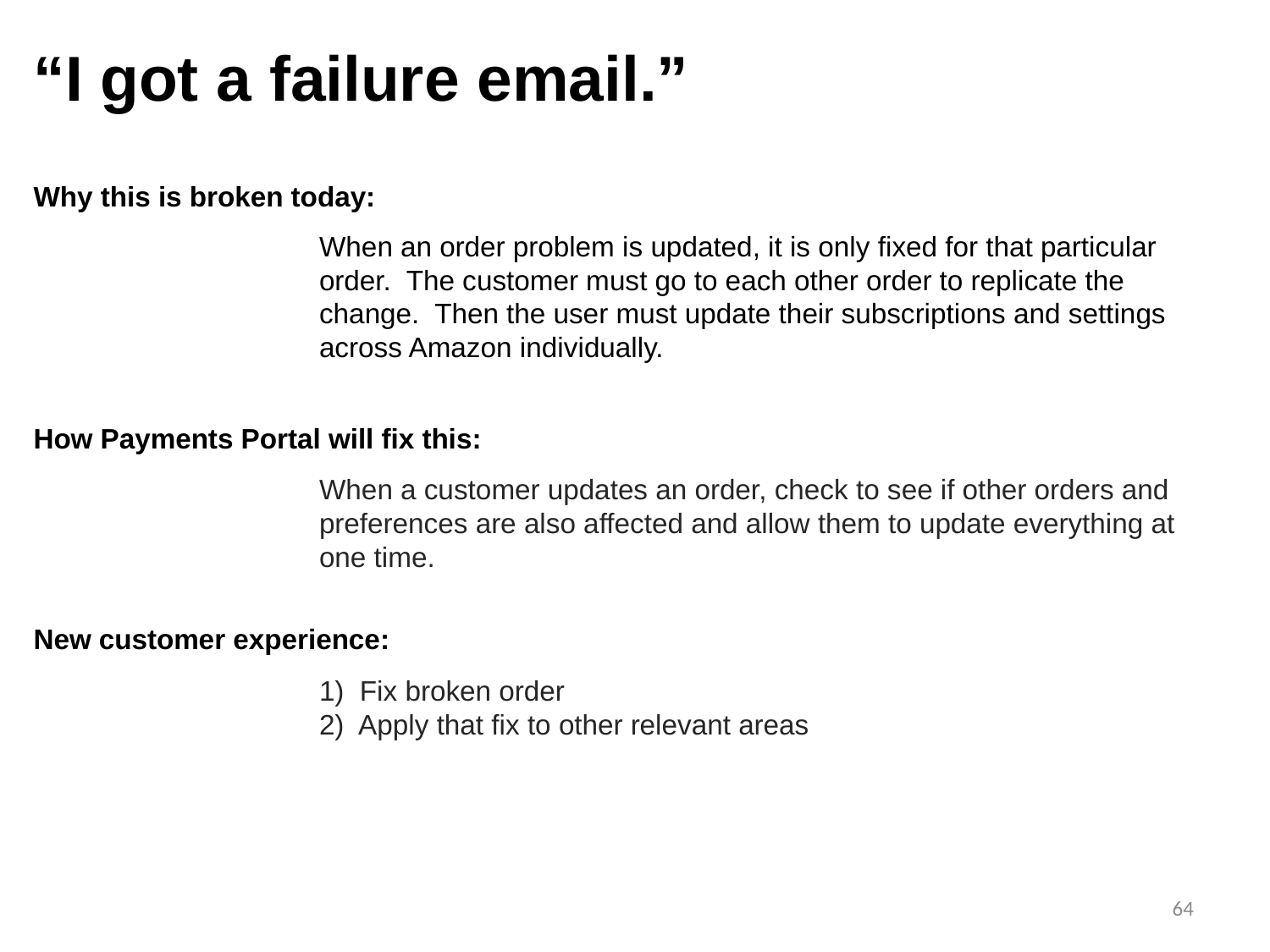

“I got a failure email.”
Why this is broken today:
When an order problem is updated, it is only fixed for that particular order.  The customer must go to each other order to replicate the change.  Then the user must update their subscriptions and settings across Amazon individually.
How Payments Portal will fix this:
When a customer updates an order, check to see if other orders and preferences are also affected and allow them to update everything at one time.
New customer experience:
1)  Fix broken order
2)  Apply that fix to other relevant areas
64